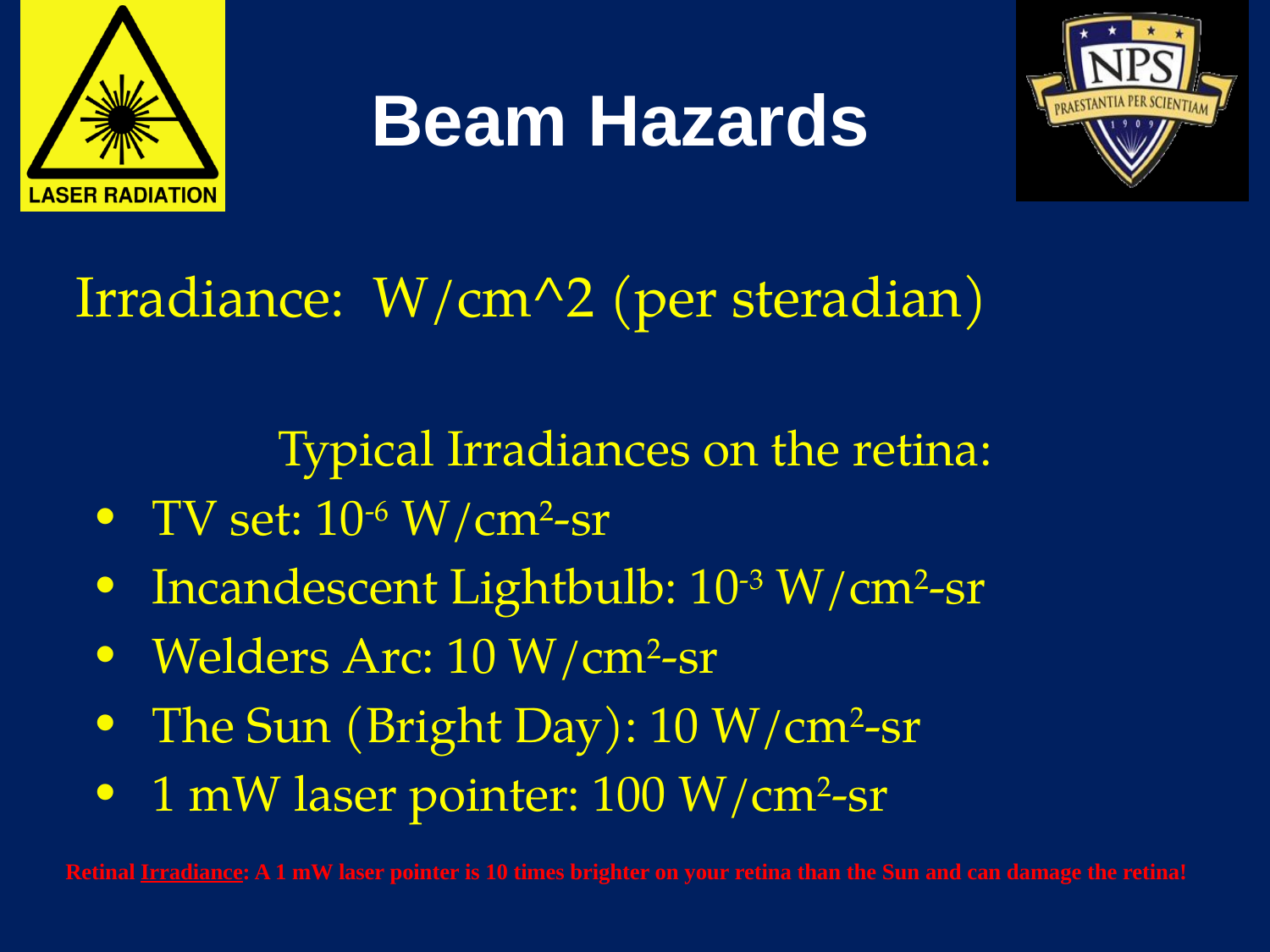

# Beam Hazards
Irradiance:  W/cm^2 (per steradian)

Typical Irradiances on the retina:
TV set: 10-6 W/cm2-sr
Incandescent Lightbulb: 10-3 W/cm2-sr
Welders Arc: 10 W/cm2-sr
The Sun (Bright Day): 10 W/cm2-sr
1 mW laser pointer: 100 W/cm2-sr
Retinal Irradiance: A 1 mW laser pointer is 10 times brighter on your retina than the Sun and can damage the retina!